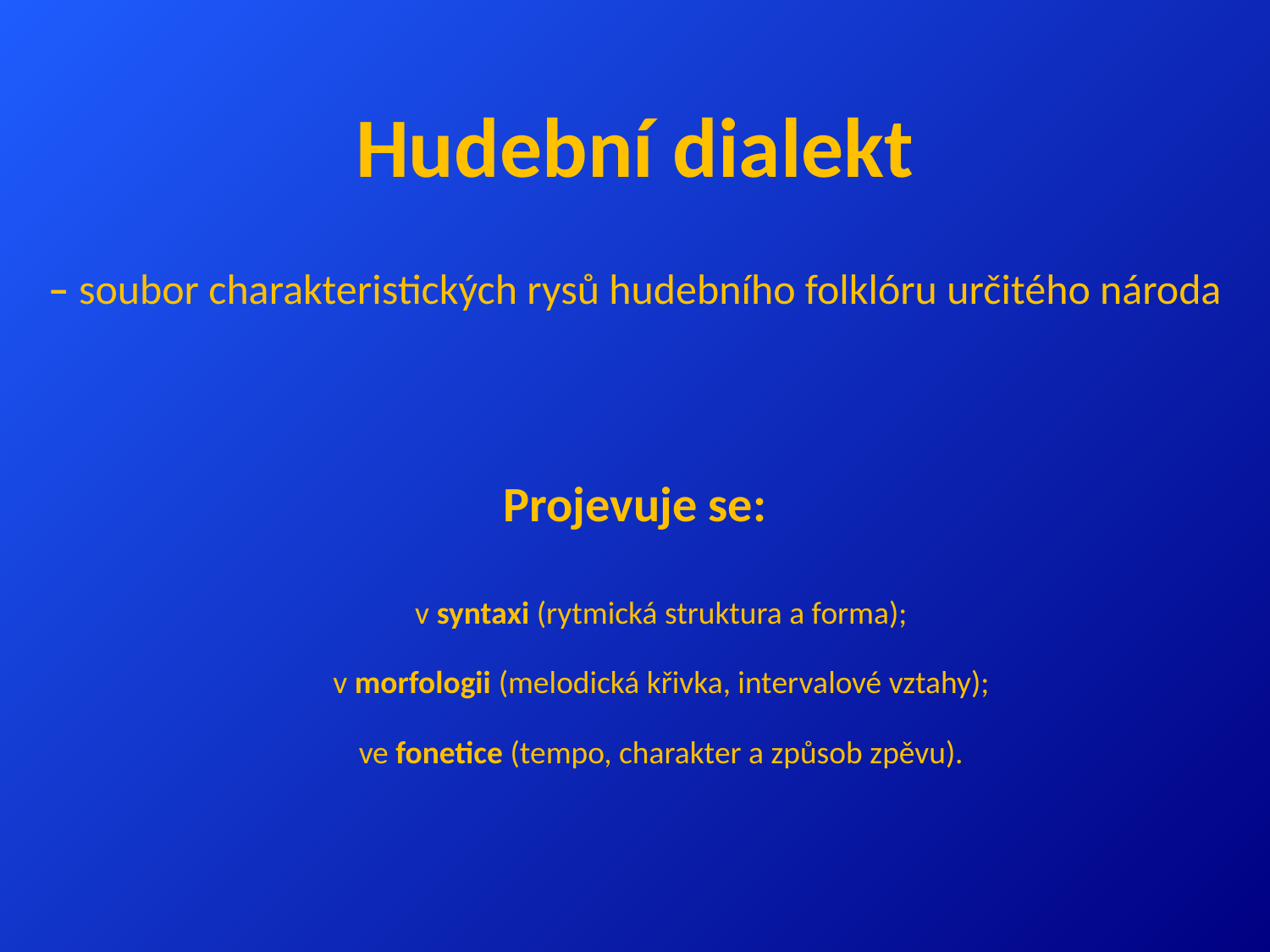

Hudební dialekt
– soubor charakteristických rysů hudebního folklóru určitého národa
Projevuje se:
v syntaxi (rytmická struktura a forma);
v morfologii (melodická křivka, intervalové vztahy);
ve fonetice (tempo, charakter a způsob zpěvu).